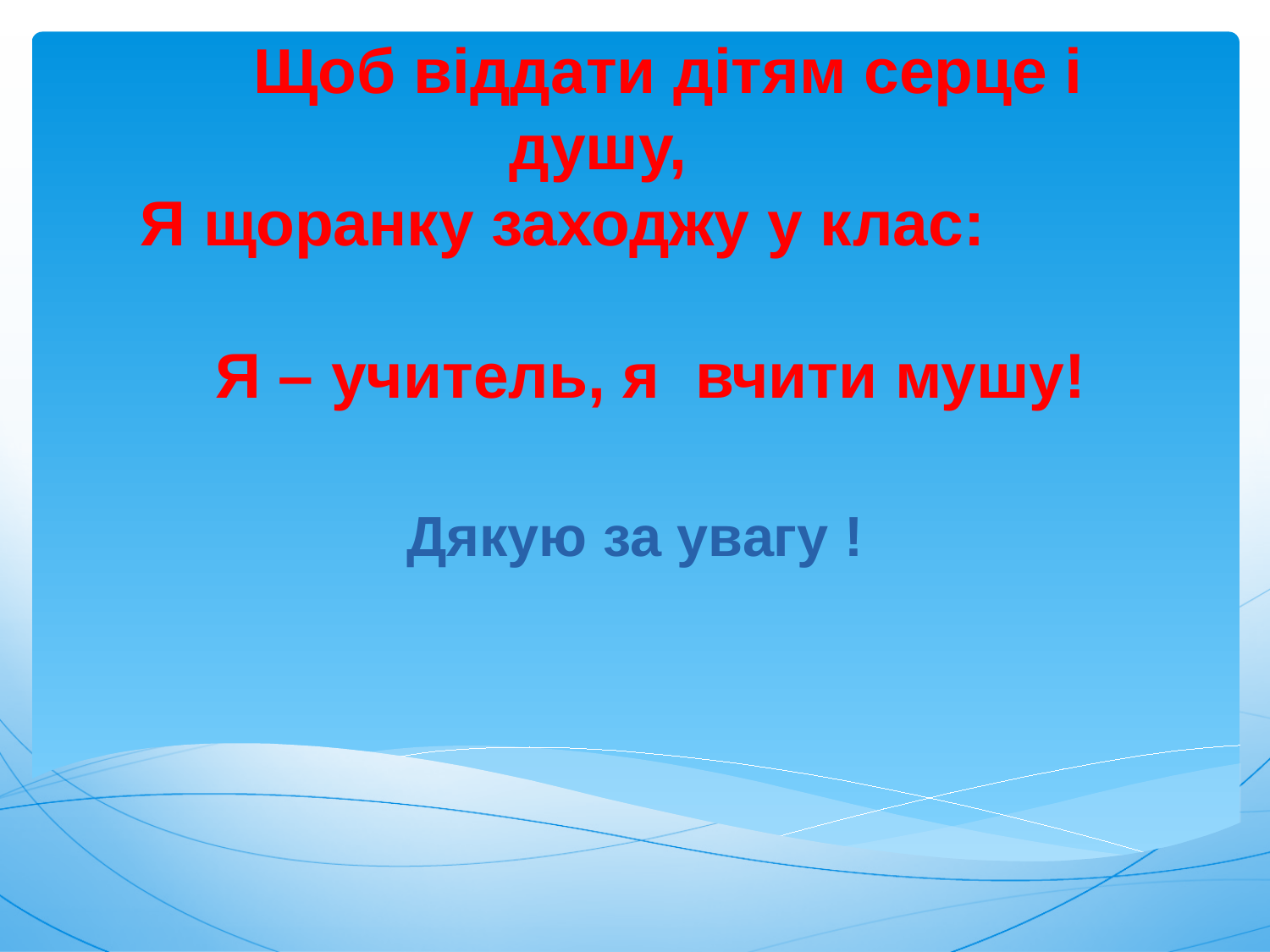

# Щоб любові вогонь не згас, Щоб віддати дітям серце і душу, Я щоранку заходжу у клас: Я – учитель, я  вчити мушу!
Дякую за увагу !